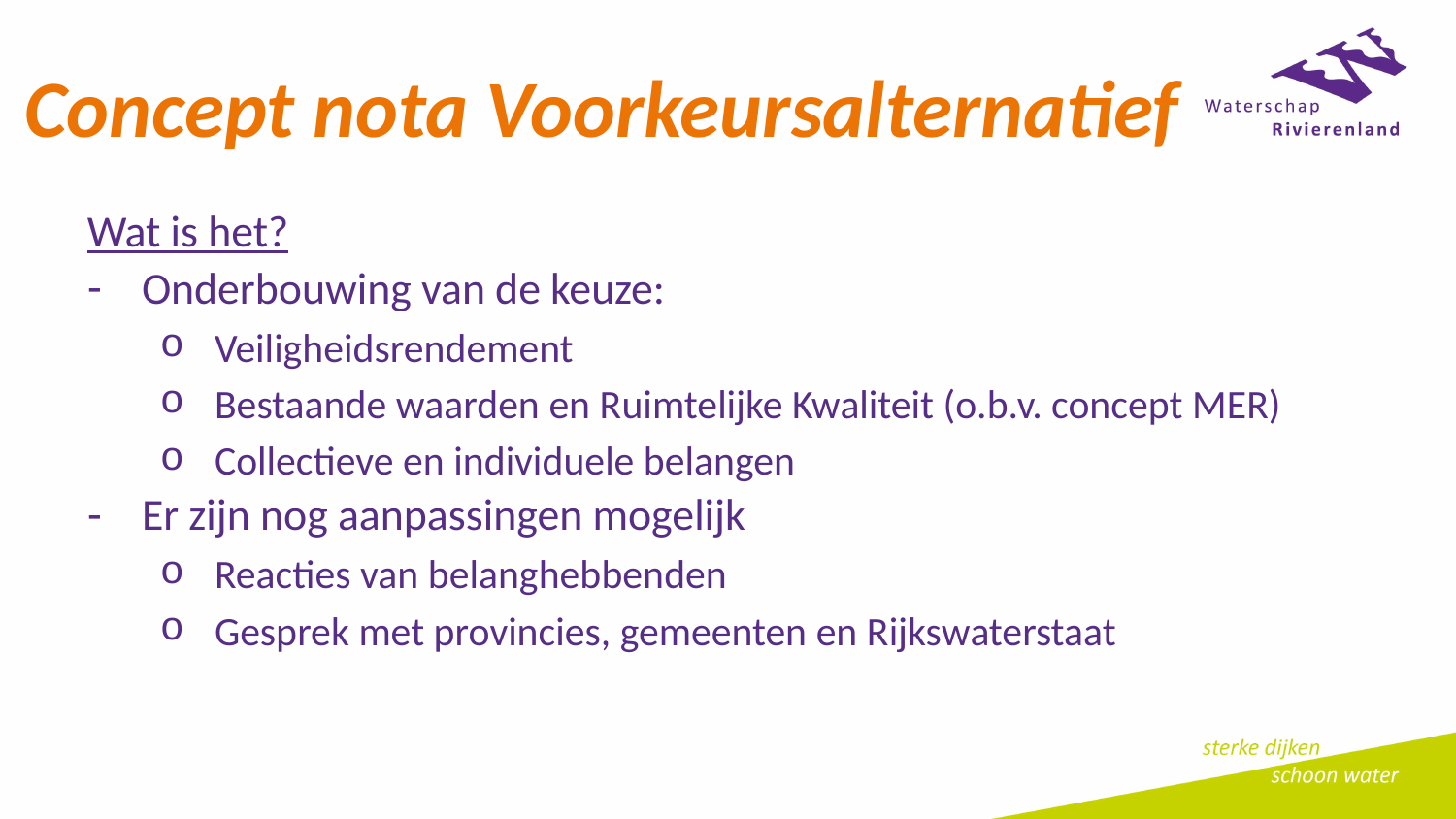

# Concept nota Voorkeursalternatief
Wat is het?
Onderbouwing van de keuze:
Veiligheidsrendement
Bestaande waarden en Ruimtelijke Kwaliteit (o.b.v. concept MER)
Collectieve en individuele belangen
Er zijn nog aanpassingen mogelijk
Reacties van belanghebbenden
Gesprek met provincies, gemeenten en Rijkswaterstaat